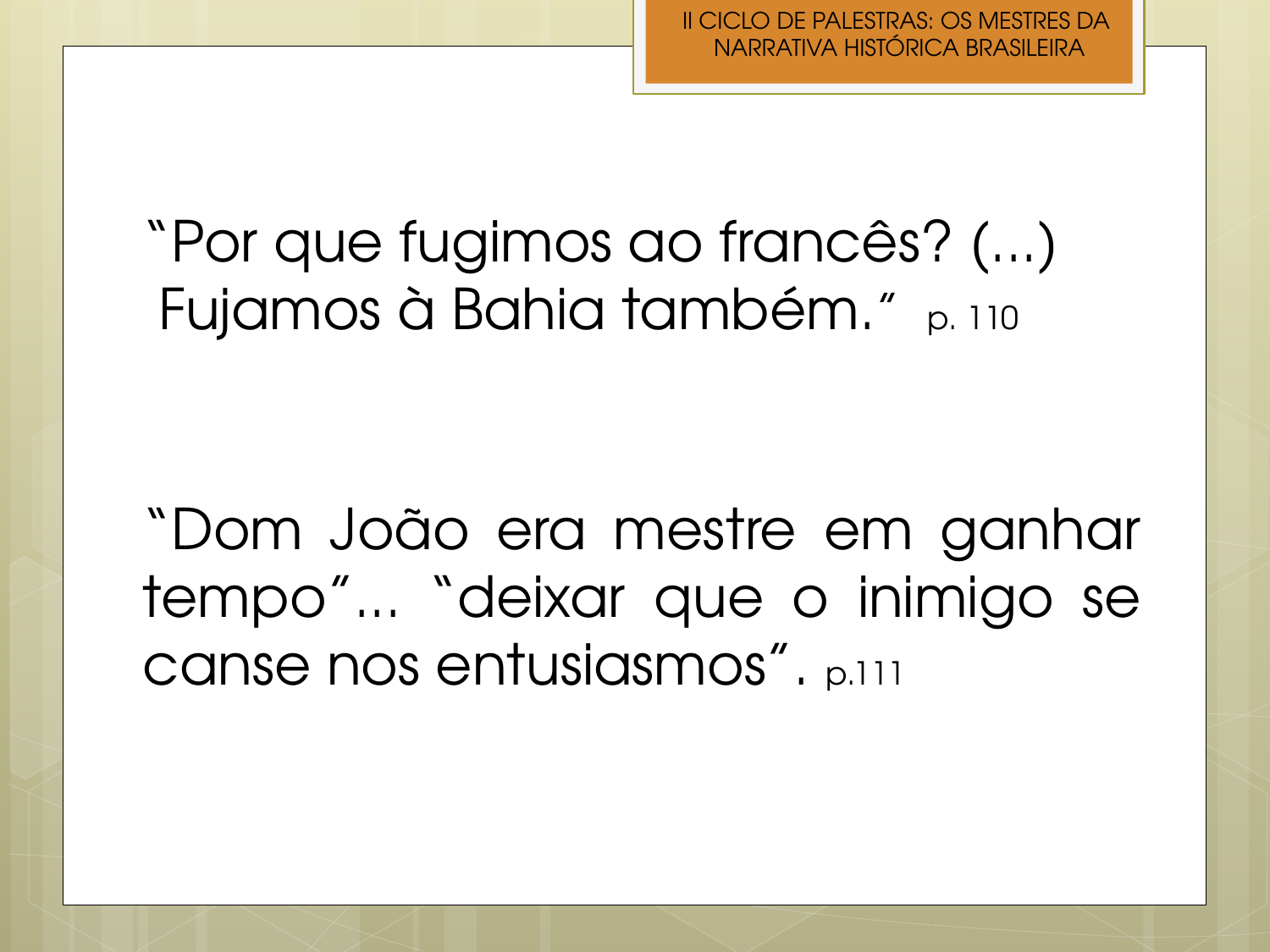

II CICLO DE PALESTRAS: OS MESTRES DA
NARRATIVA HISTÓRICA BRASILEIRA
“Por que fugimos ao francês? (...)
 Fujamos à Bahia também.”  p. 110

“Dom João era mestre em ganhar tempo”... “deixar que o inimigo se canse nos entusiasmos”. p.111